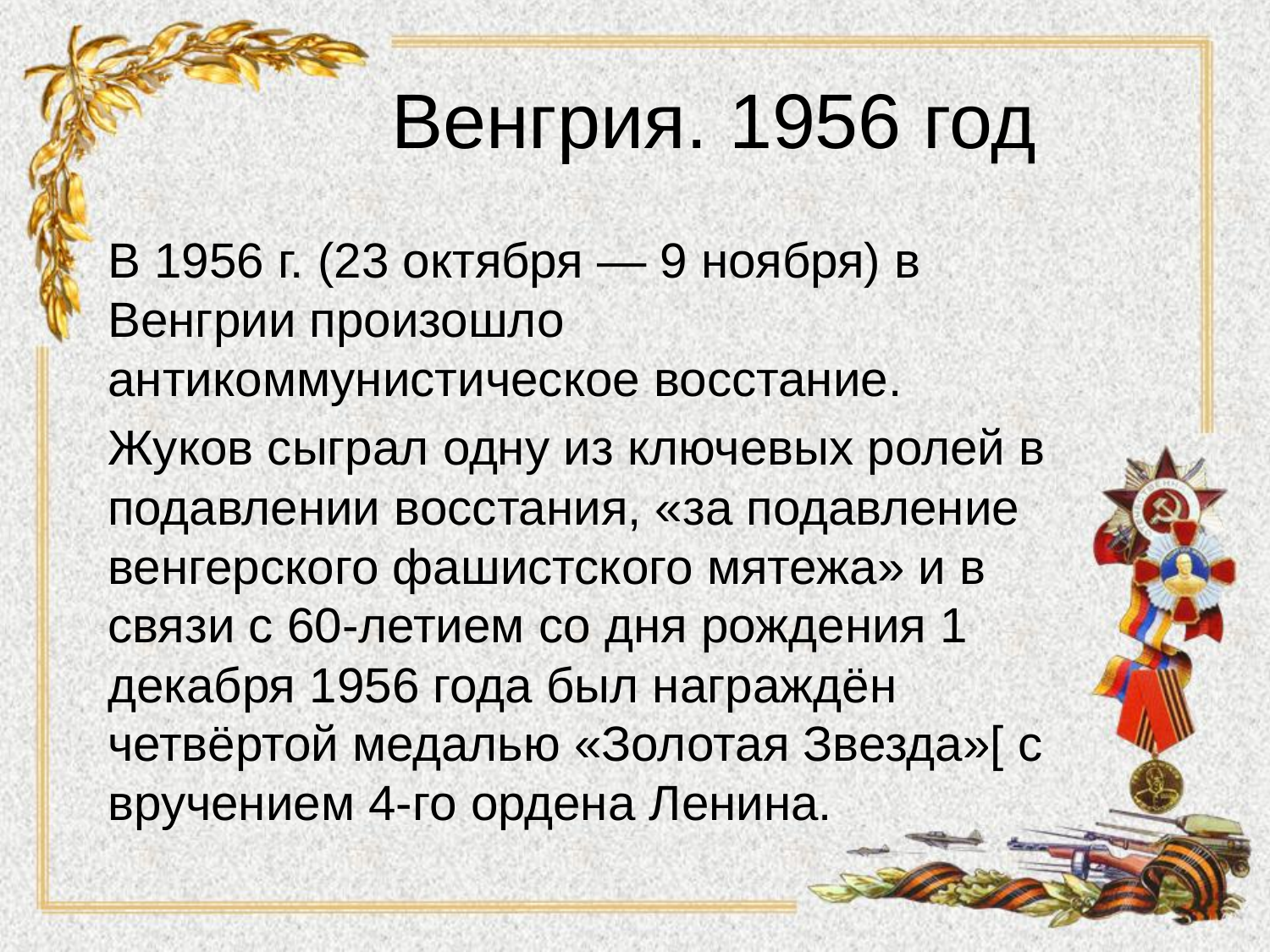

# Венгрия. 1956 год
В 1956 г. (23 октября — 9 ноября) в Венгрии произошло антикоммунистическое восстание.
Жуков сыграл одну из ключевых ролей в подавлении восстания, «за подавление венгерского фашистского мятежа» и в связи с 60-летием со дня рождения 1 декабря 1956 года был награждён четвёртой медалью «Золотая Звезда»[ с вручением 4-го ордена Ленина.